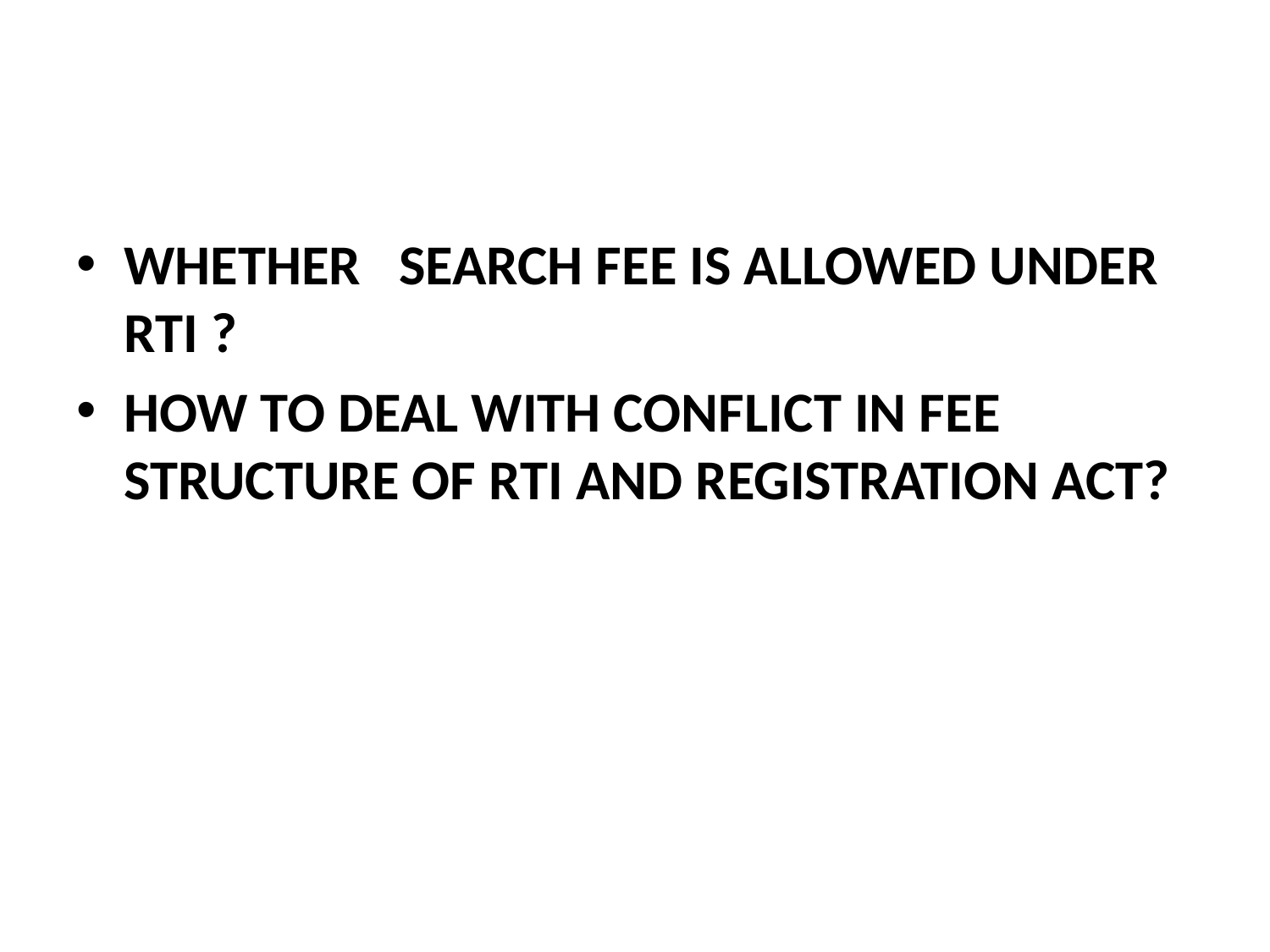

#
WHETHER   SEARCH FEE IS ALLOWED UNDER RTI ?
HOW TO DEAL WITH CONFLICT IN FEE STRUCTURE OF RTI AND REGISTRATION ACT?